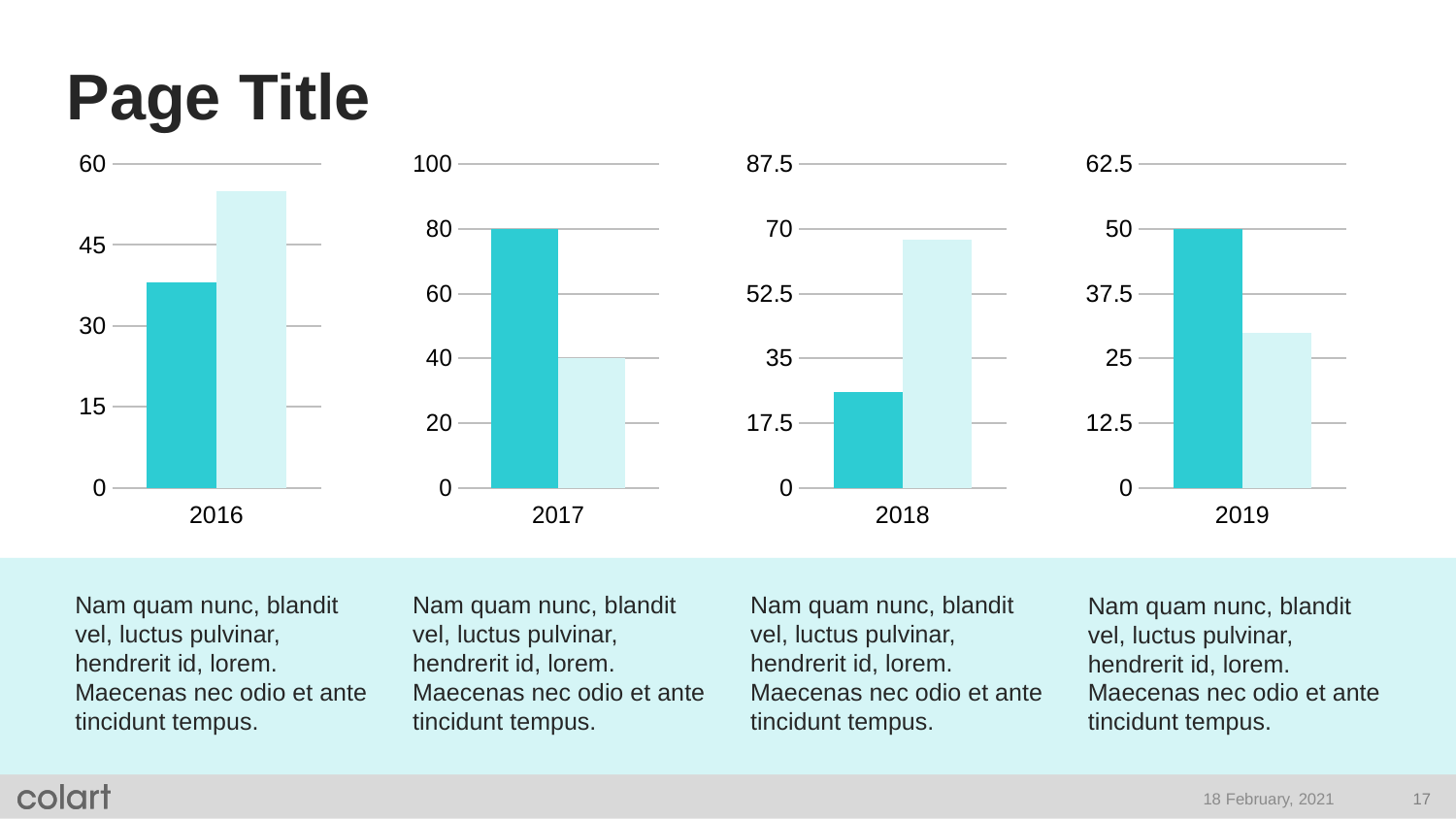

# Page Title

### Chart

| Category | Region 1 | Region 2 |
|---|---|---|
| 2016 | 38.0 | 55.0 |

### Chart

| Category | Region 1 | Region 2 |
|---|---|---|
| 2017 | 80.0 | 40.0 |

### Chart

| Category | Region 1 | Region 2 |
|---|---|---|
| 2018 | 26.0 | 67.0 |

### Chart

| Category | Region 1 | Region 2 |
|---|---|---|
| 2019 | 50.0 | 30.0 |
Nam quam nunc, blandit vel, luctus pulvinar, hendrerit id, lorem. Maecenas nec odio et ante tincidunt tempus.
Nam quam nunc, blandit vel, luctus pulvinar, hendrerit id, lorem. Maecenas nec odio et ante tincidunt tempus.
Nam quam nunc, blandit vel, luctus pulvinar, hendrerit id, lorem. Maecenas nec odio et ante tincidunt tempus.
Nam quam nunc, blandit vel, luctus pulvinar, hendrerit id, lorem. Maecenas nec odio et ante tincidunt tempus.
18 February, 2021
17